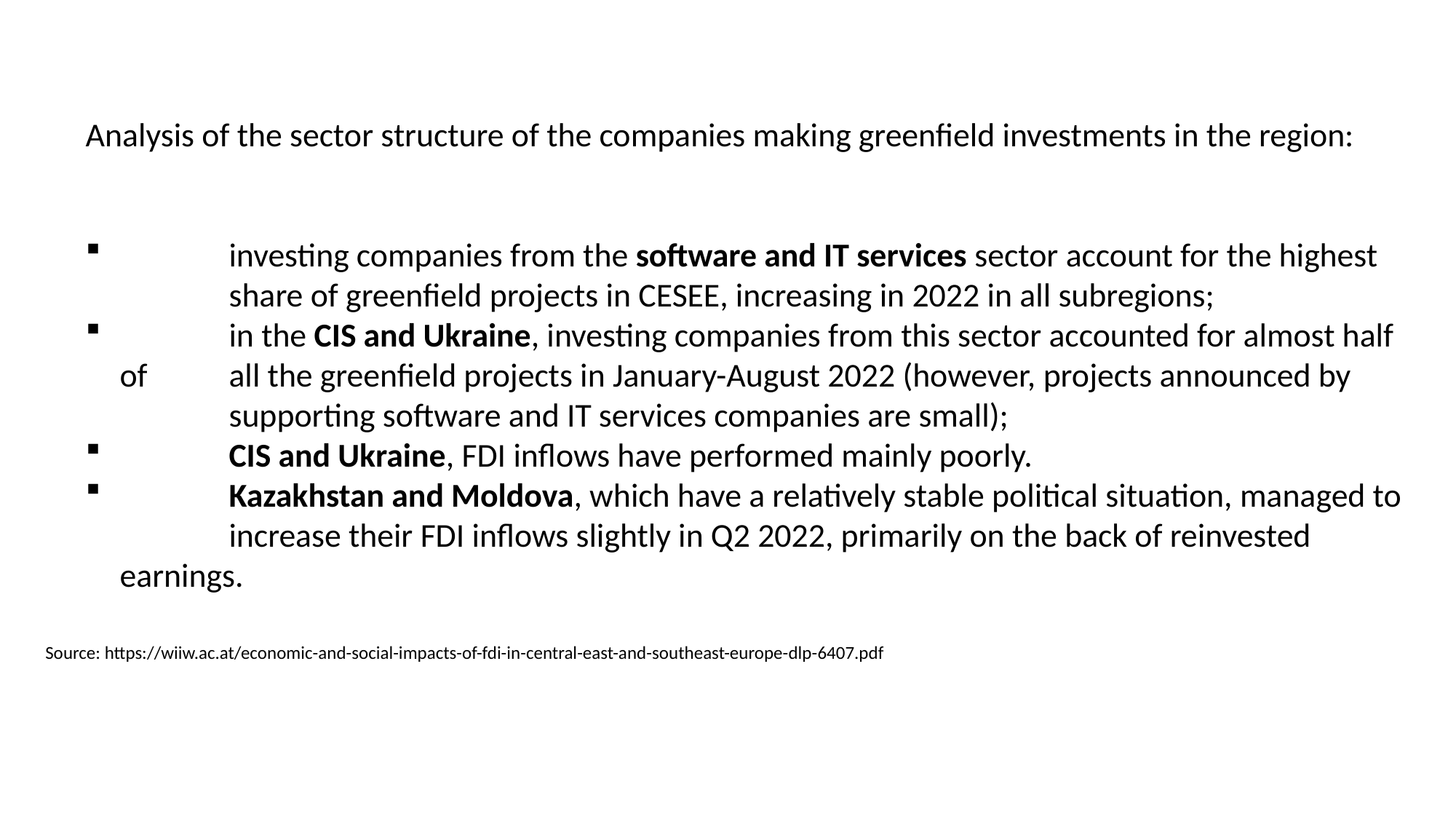

Analysis of the sector structure of the companies making greenfield investments in the region:

	investing companies from the software and IT services sector account for the highest 	share of greenfield projects in CESEE, increasing in 2022 in all subregions;
	in the CIS and Ukraine, investing companies from this sector accounted for almost half of 	all the greenfield projects in January-August 2022 (however, projects announced by 	supporting software and IT services companies are small);
	CIS and Ukraine, FDI inflows have performed mainly poorly.
	Kazakhstan and Moldova, which have a relatively stable political situation, managed to 	increase their FDI inflows slightly in Q2 2022, primarily on the back of reinvested earnings.
Source: https://wiiw.ac.at/economic-and-social-impacts-of-fdi-in-central-east-and-southeast-europe-dlp-6407.pdf